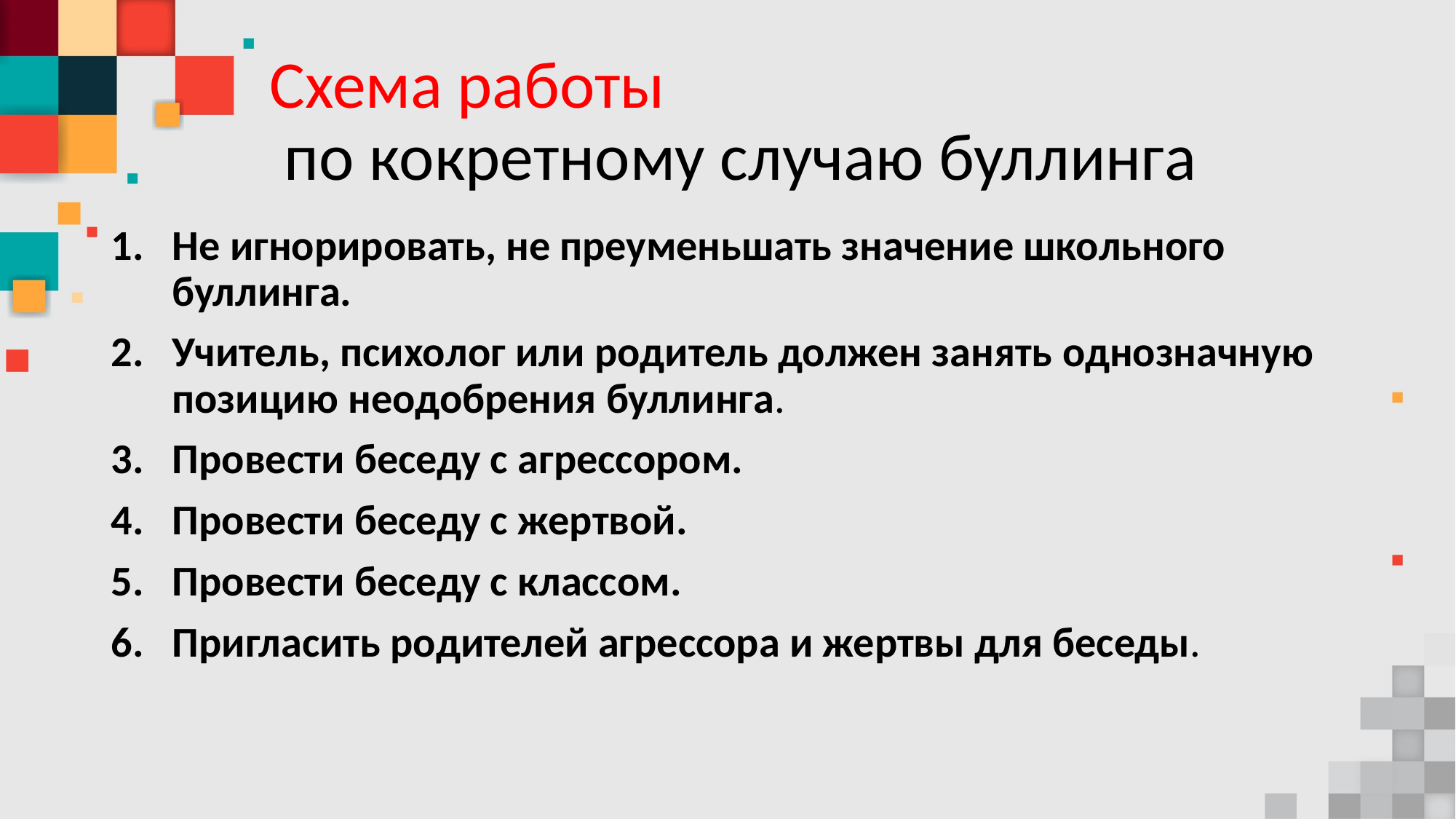

# Схема работы по кокретному случаю буллинга
Не игнорировать, не преуменьшать значение школьного буллинга.
Учитель, психолог или родитель должен занять однозначную позицию неодобрения буллинга.
Провести беседу с агрессором.
Провести беседу с жертвой.
Провести беседу с классом.
Пригласить родителей агрессора и жертвы для беседы.